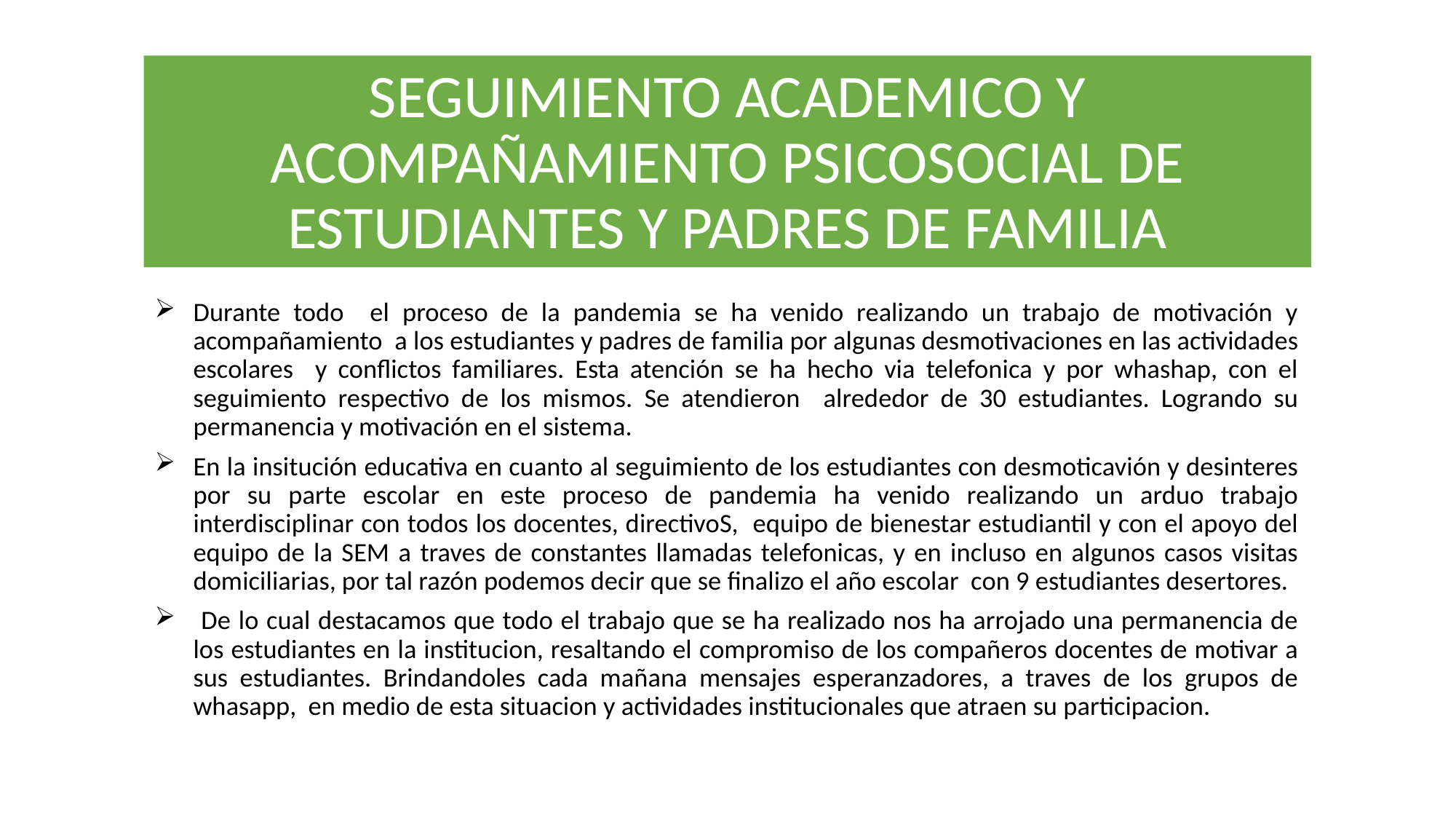

# SEGUIMIENTO ACADEMICO Y ACOMPAÑAMIENTO PSICOSOCIAL DE ESTUDIANTES Y PADRES DE FAMILIA
Durante todo  el proceso de la pandemia se ha venido realizando un trabajo de motivación y acompañamiento  a los estudiantes y padres de familia por algunas desmotivaciones en las actividades escolares  y conflictos familiares. Esta atención se ha hecho via telefonica y por whashap, con el seguimiento respectivo de los mismos. Se atendieron  alrededor de 30 estudiantes. Logrando su permanencia y motivación en el sistema.
En la insitución educativa en cuanto al seguimiento de los estudiantes con desmoticavión y desinteres por su parte escolar en este proceso de pandemia ha venido realizando un arduo trabajo interdisciplinar con todos los docentes, directivoS,  equipo de bienestar estudiantil y con el apoyo del equipo de la SEM a traves de constantes llamadas telefonicas, y en incluso en algunos casos visitas domiciliarias, por tal razón podemos decir que se finalizo el año escolar  con 9 estudiantes desertores.
 De lo cual destacamos que todo el trabajo que se ha realizado nos ha arrojado una permanencia de los estudiantes en la institucion, resaltando el compromiso de los compañeros docentes de motivar a sus estudiantes. Brindandoles cada mañana mensajes esperanzadores, a traves de los grupos de whasapp,  en medio de esta situacion y actividades institucionales que atraen su participacion.